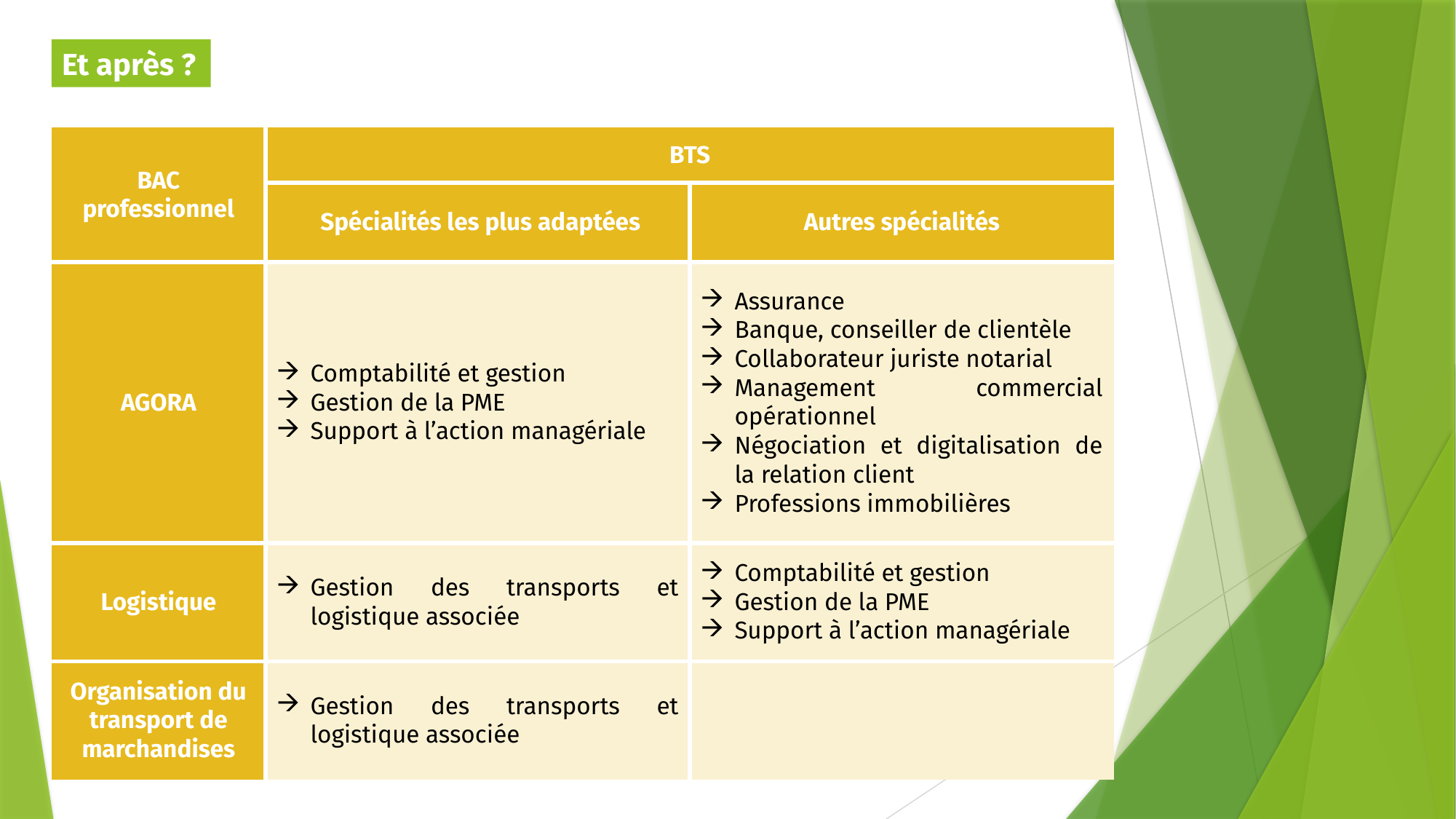

Et après ?
| BAC professionnel | BTS |  |
| --- | --- | --- |
|  | Spécialités les plus adaptées | Autres spécialités |
| AGORA | Comptabilité et gestion Gestion de la PME Support à l’action managériale | Assurance Banque, conseiller de clientèle Collaborateur juriste notarial Management commercial opérationnel Négociation et digitalisation de la relation client Professions immobilières |
| Logistique | Gestion des transports et logistique associée | Comptabilité et gestion Gestion de la PME Support à l’action managériale |
| Organisation du transport de marchandises | Gestion des transports et logistique associée |  |